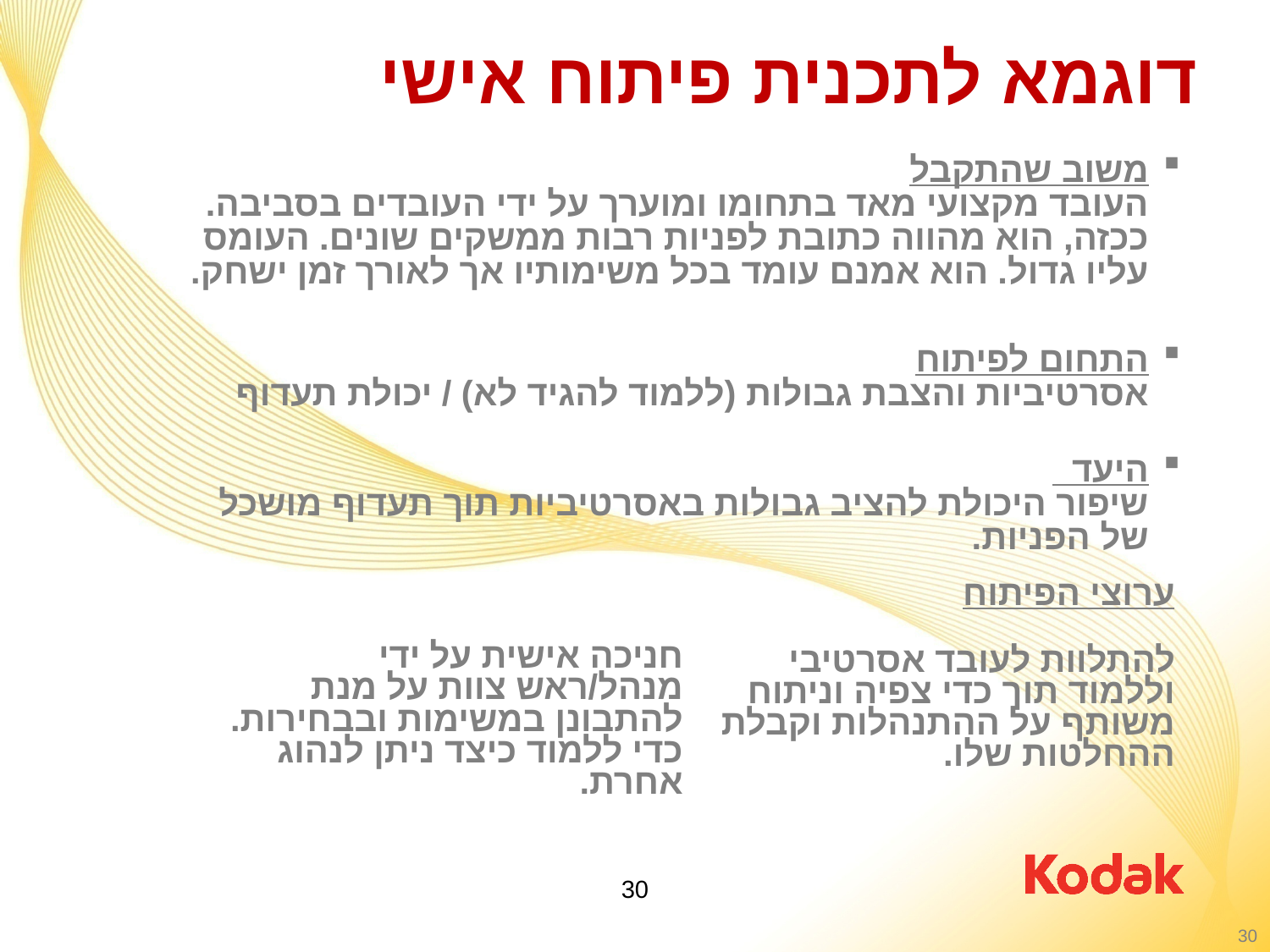

דוגמא לתכנית פיתוח אישי
משוב שהתקבל
העובד מקצועי מאד בתחומו ומוערך על ידי העובדים בסביבה. ככזה, הוא מהווה כתובת לפניות רבות ממשקים שונים. העומס עליו גדול. הוא אמנם עומד בכל משימותיו אך לאורך זמן ישחק.
התחום לפיתוח
אסרטיביות והצבת גבולות (ללמוד להגיד לא) / יכולת תעדוף

היעד
שיפור היכולת להציב גבולות באסרטיביות תוך תעדוף מושכל של הפניות.

| חניכה אישית על ידי מנהל/ראש צוות על מנת להתבונן במשימות ובבחירות. כדי ללמוד כיצד ניתן לנהוג אחרת. | ערוצי הפיתוח להתלוות לעובד אסרטיבי וללמוד תוך כדי צפיה וניתוח משותף על ההתנהלות וקבלת ההחלטות שלו. |
| --- | --- |
30
30